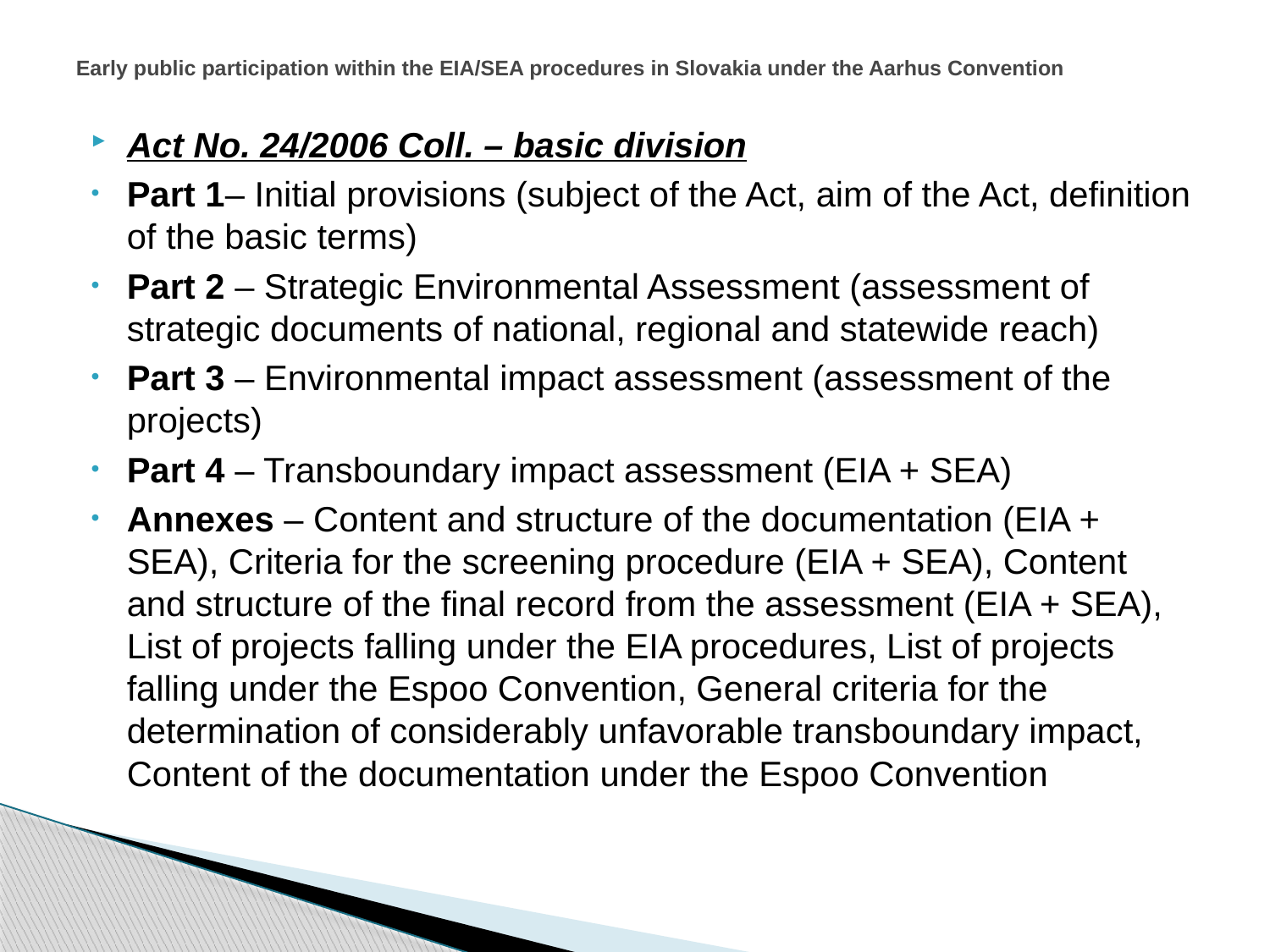

# Early public participation within the EIA/SEA procedures in Slovakia under the Aarhus Convention
Act No. 24/2006 Coll. – basic division
Part 1– Initial provisions (subject of the Act, aim of the Act, definition of the basic terms)
Part 2 – Strategic Environmental Assessment (assessment of strategic documents of national, regional and statewide reach)
Part 3 – Environmental impact assessment (assessment of the projects)
Part 4 – Transboundary impact assessment (EIA + SEA)
Annexes – Content and structure of the documentation (EIA + SEA), Criteria for the screening procedure (EIA + SEA), Content and structure of the final record from the assessment (EIA + SEA), List of projects falling under the EIA procedures, List of projects falling under the Espoo Convention, General criteria for the determination of considerably unfavorable transboundary impact, Content of the documentation under the Espoo Convention